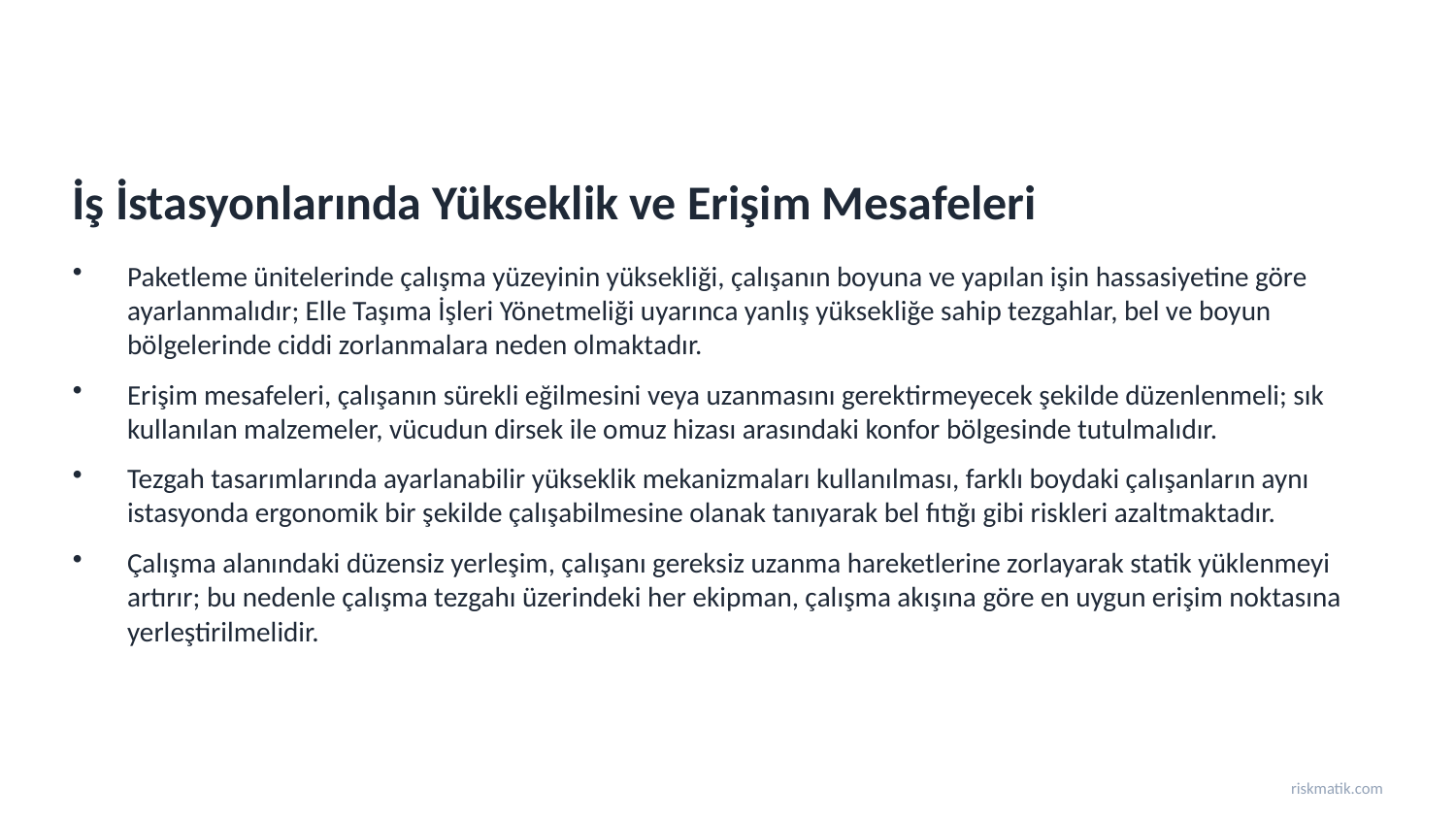

İş İstasyonlarında Yükseklik ve Erişim Mesafeleri
Paketleme ünitelerinde çalışma yüzeyinin yüksekliği, çalışanın boyuna ve yapılan işin hassasiyetine göre ayarlanmalıdır; Elle Taşıma İşleri Yönetmeliği uyarınca yanlış yüksekliğe sahip tezgahlar, bel ve boyun bölgelerinde ciddi zorlanmalara neden olmaktadır.
Erişim mesafeleri, çalışanın sürekli eğilmesini veya uzanmasını gerektirmeyecek şekilde düzenlenmeli; sık kullanılan malzemeler, vücudun dirsek ile omuz hizası arasındaki konfor bölgesinde tutulmalıdır.
Tezgah tasarımlarında ayarlanabilir yükseklik mekanizmaları kullanılması, farklı boydaki çalışanların aynı istasyonda ergonomik bir şekilde çalışabilmesine olanak tanıyarak bel fıtığı gibi riskleri azaltmaktadır.
Çalışma alanındaki düzensiz yerleşim, çalışanı gereksiz uzanma hareketlerine zorlayarak statik yüklenmeyi artırır; bu nedenle çalışma tezgahı üzerindeki her ekipman, çalışma akışına göre en uygun erişim noktasına yerleştirilmelidir.
riskmatik.com